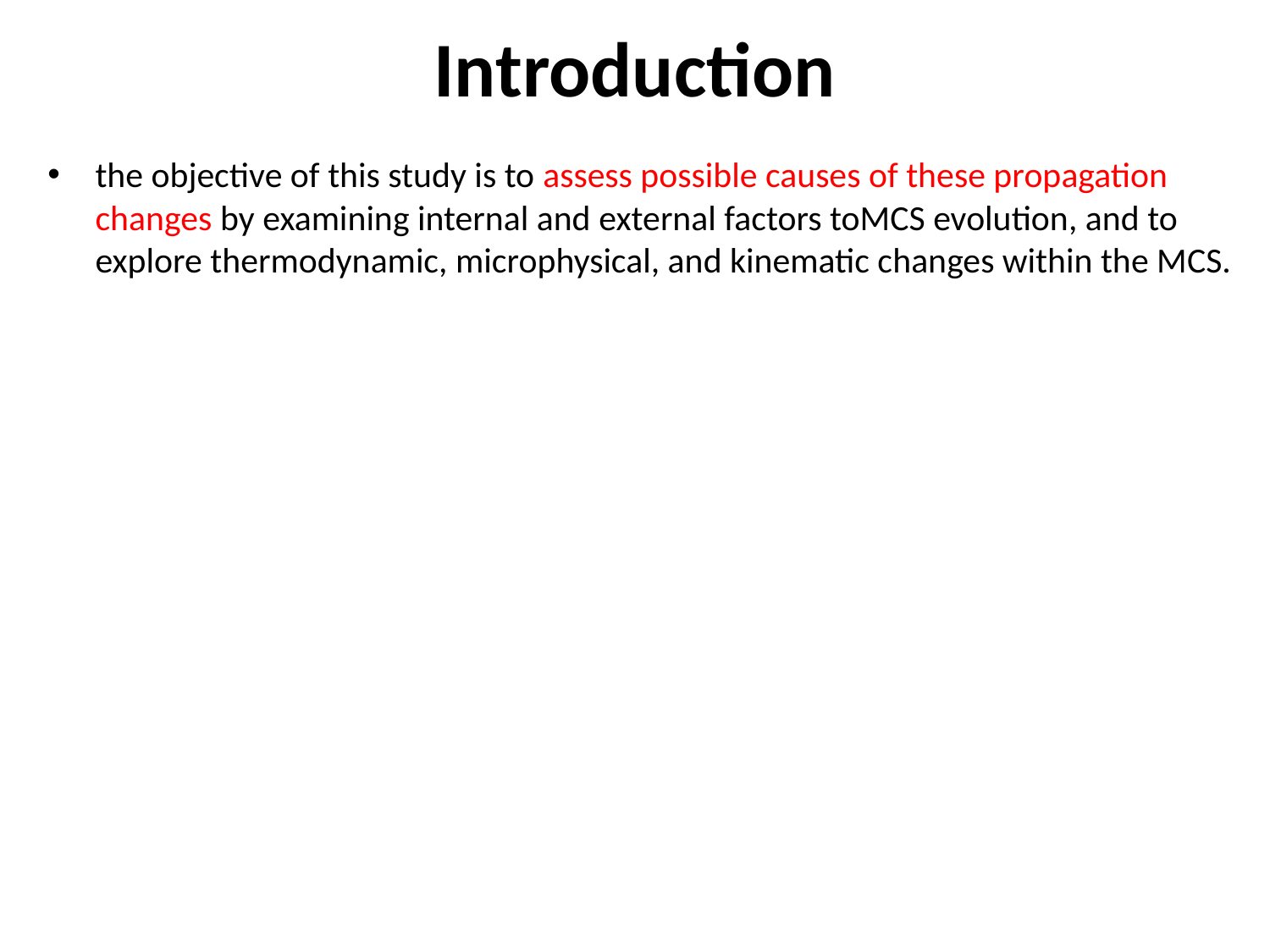

# Introduction
the objective of this study is to assess possible causes of these propagation changes by examining internal and external factors toMCS evolution, and to explore thermodynamic, microphysical, and kinematic changes within the MCS.